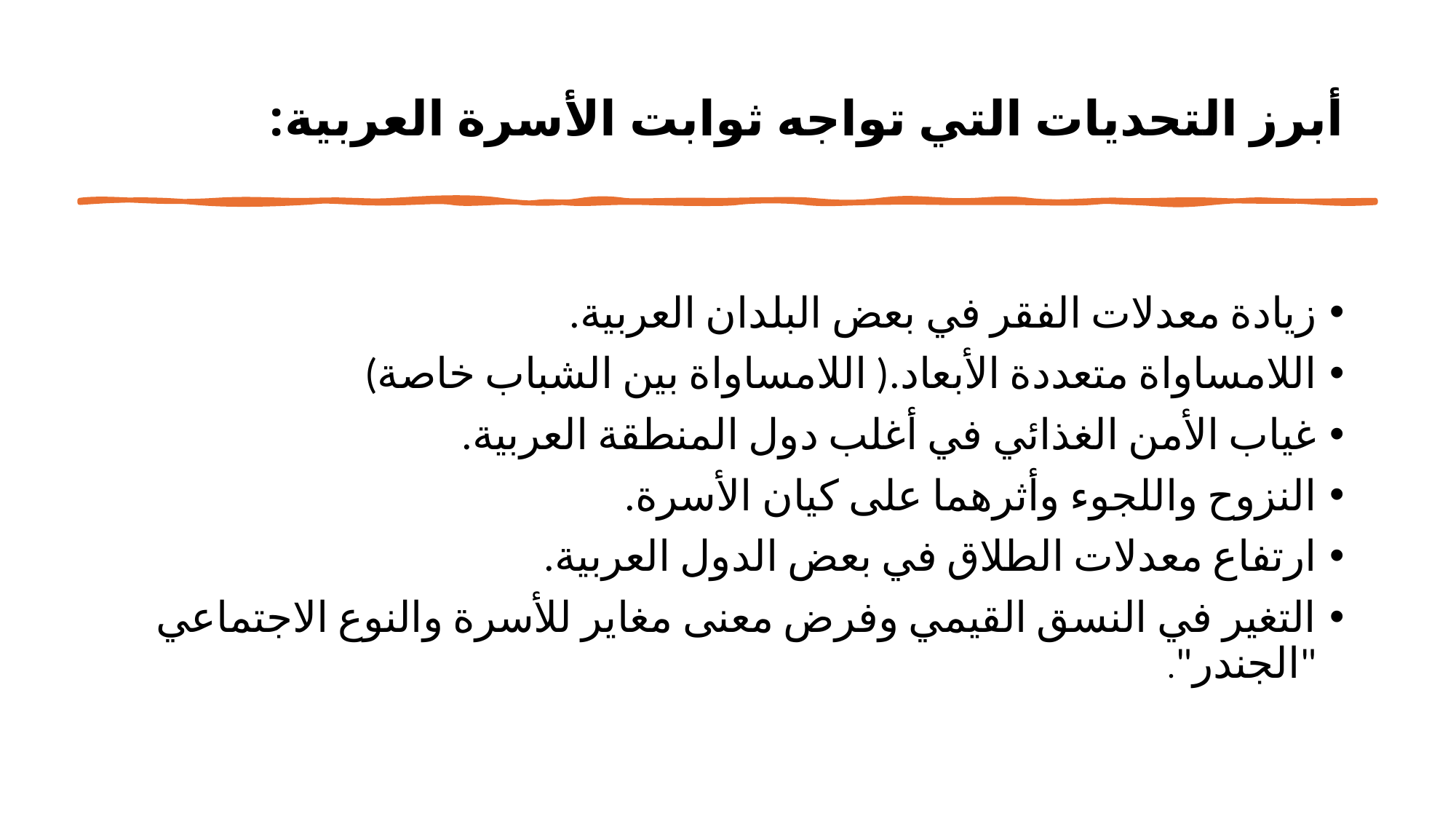

# أبرز التحديات التي تواجه ثوابت الأسرة العربية:

زيادة معدلات الفقر في بعض البلدان العربية.
اللامساواة متعددة الأبعاد.( اللامساواة بين الشباب خاصة)
غياب الأمن الغذائي في أغلب دول المنطقة العربية.
النزوح واللجوء وأثرهما على كيان الأسرة.
ارتفاع معدلات الطلاق في بعض الدول العربية.
التغير في النسق القيمي وفرض معنى مغاير للأسرة والنوع الاجتماعي "الجندر".